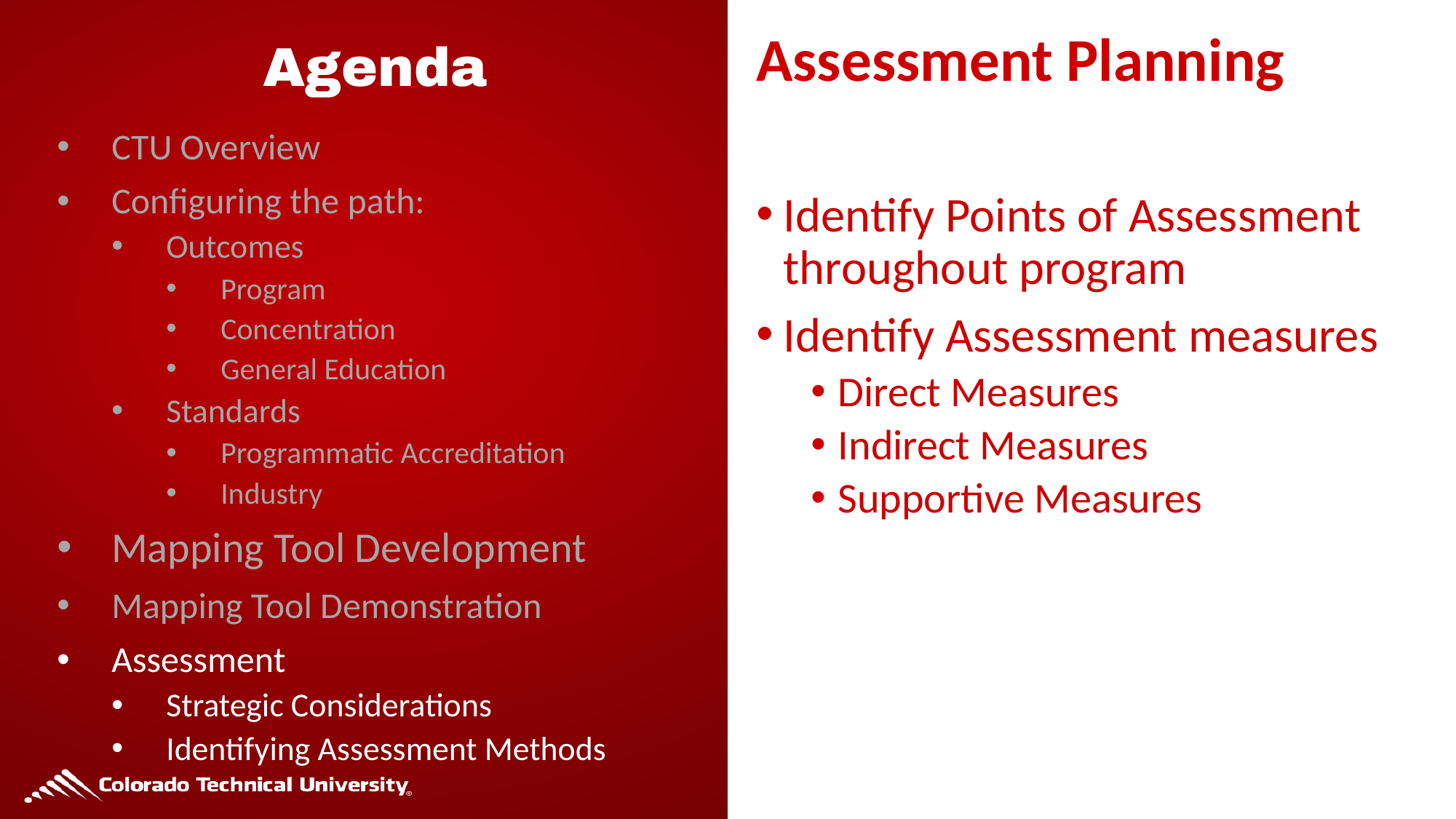

# Agenda
Assessment Planning

Identify Points of Assessment throughout program
Identify Assessment measures
Direct Measures
Indirect Measures
Supportive Measures
CTU Overview
Configuring the path:
Outcomes
Program
Concentration
General Education
Standards
Programmatic Accreditation
Industry
Mapping Tool Development
Mapping Tool Demonstration
Assessment
Strategic Considerations
Identifying Assessment Methods